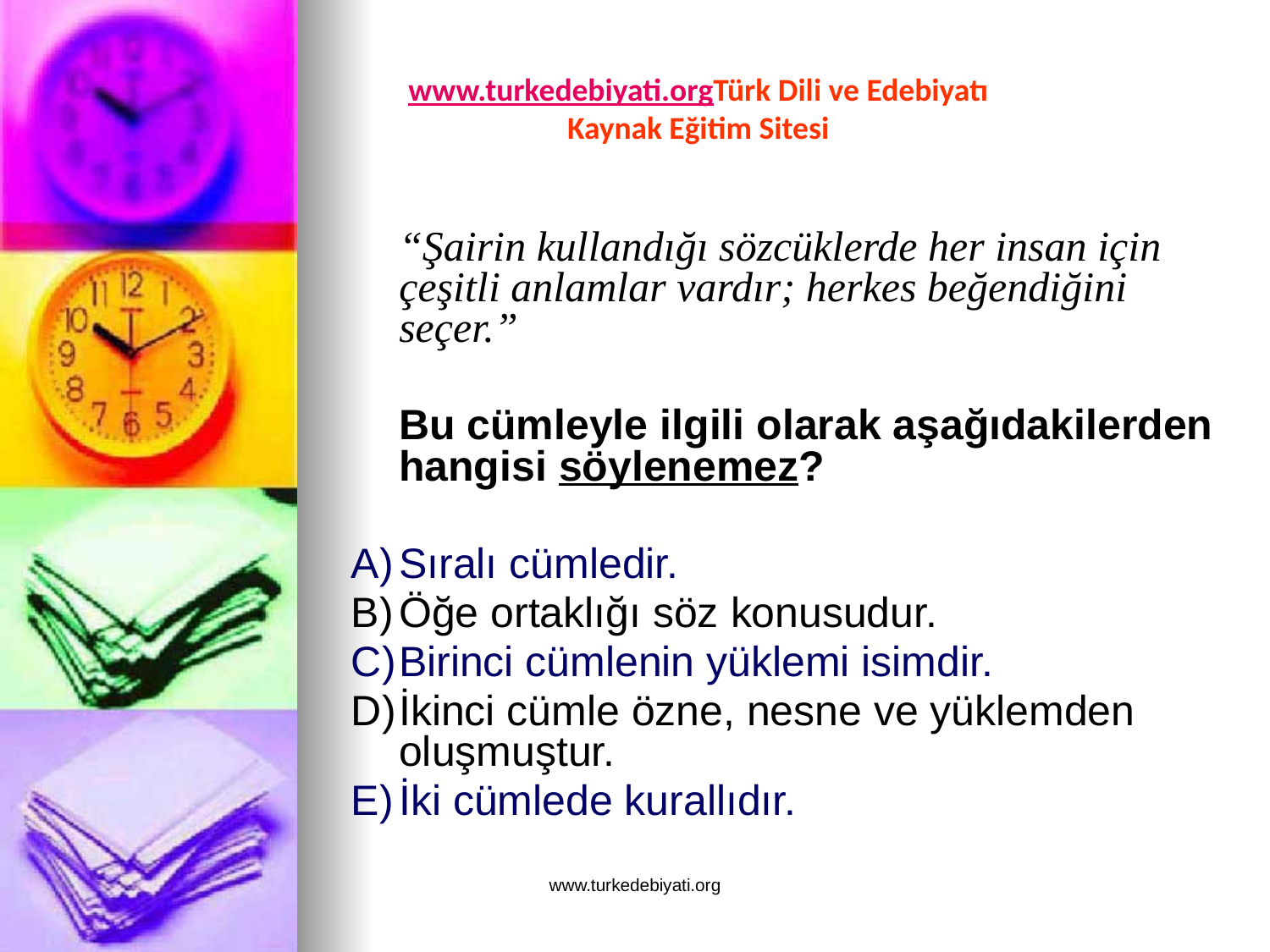

www.turkedebiyati.org
Türk Dili ve Edebiyatı Kaynak Eğitim Sitesi
	“Şairin kullandığı sözcüklerde her insan için çeşitli anlamlar vardır; herkes beğendiğini seçer.”

	Bu cümleyle ilgili olarak aşağıdakilerden hangisi söylenemez?

A)	Sıralı cümledir.
B)	Öğe ortaklığı söz konusudur.
C)	Birinci cümlenin yüklemi isimdir.
D)	İkinci cümle özne, nesne ve yüklemden oluşmuştur.
E)	İki cümlede kurallıdır.
www.turkedebiyati.org